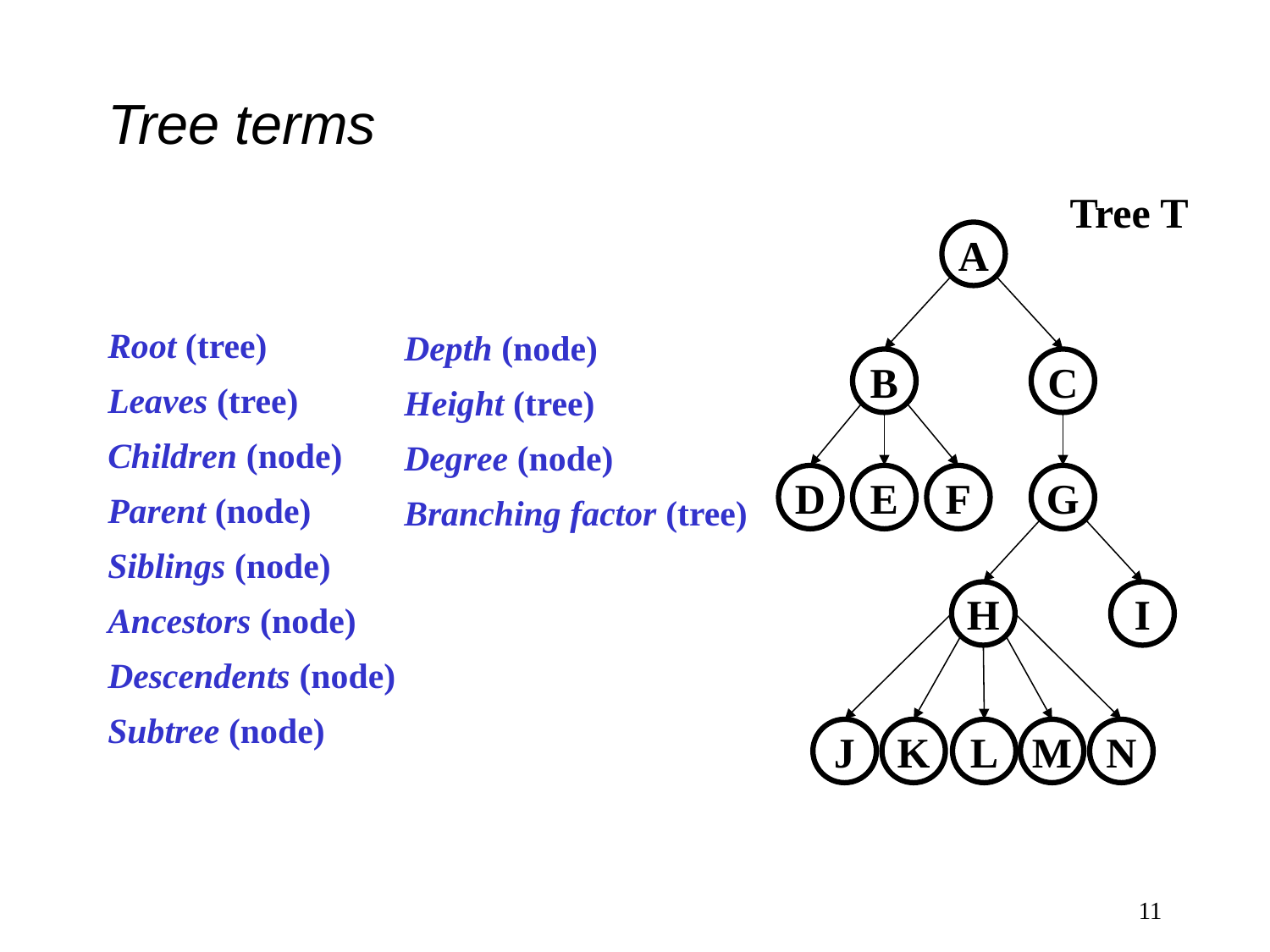

# Tree terms
Tree T
A
B
C
D
E
F
G
H
I
J
K
L
M
N
Root (tree)
Leaves (tree)
Children (node)
Parent (node)
Siblings (node)
Ancestors (node)
Descendents (node)
Subtree (node)
Depth (node)
Height (tree)
Degree (node)
Branching factor (tree)
11